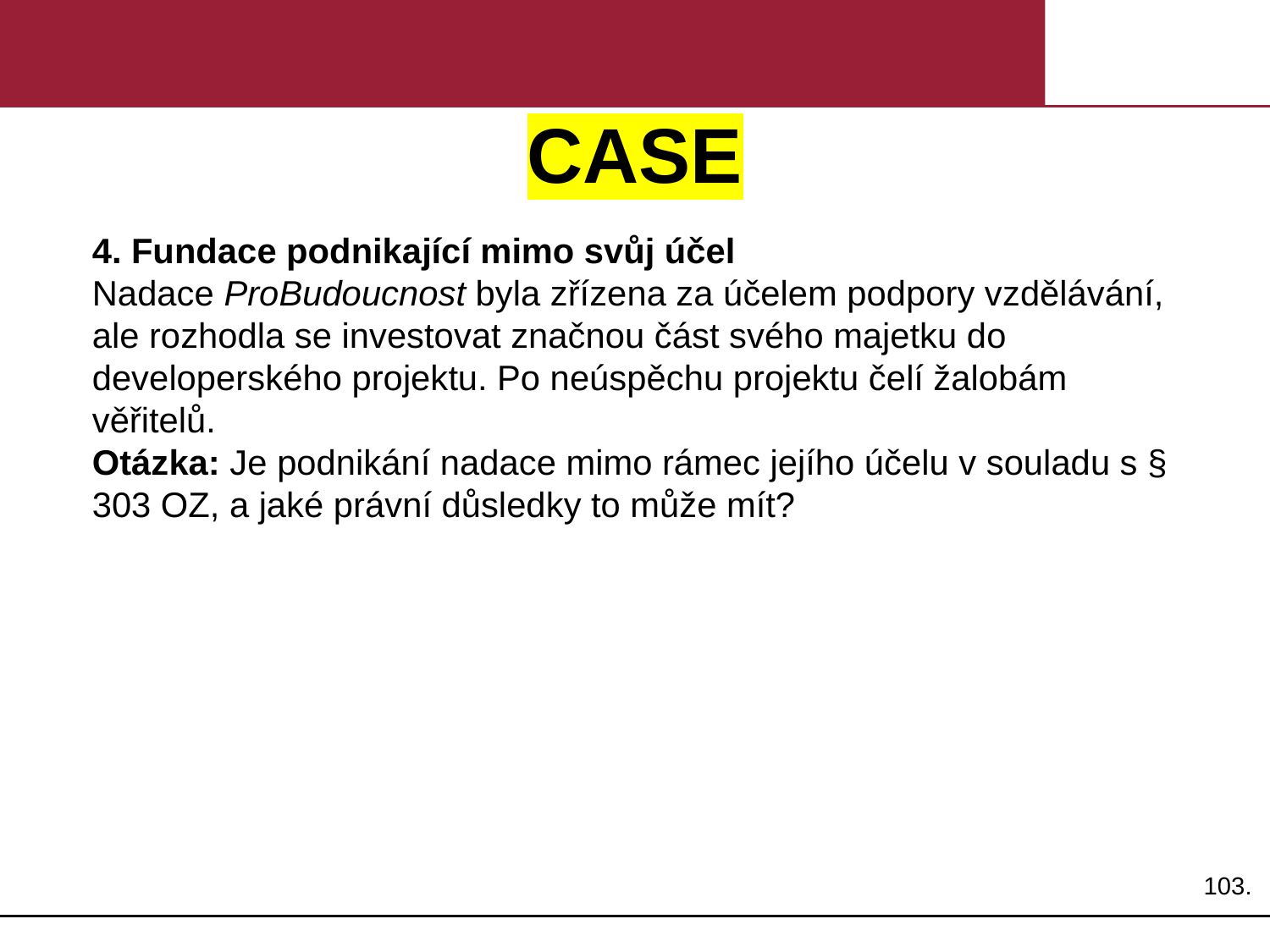

# CASE

4. Fundace podnikající mimo svůj účel
Nadace ProBudoucnost byla zřízena za účelem podpory vzdělávání, ale rozhodla se investovat značnou část svého majetku do developerského projektu. Po neúspěchu projektu čelí žalobám věřitelů.
Otázka: Je podnikání nadace mimo rámec jejího účelu v souladu s § 303 OZ, a jaké právní důsledky to může mít?
103.